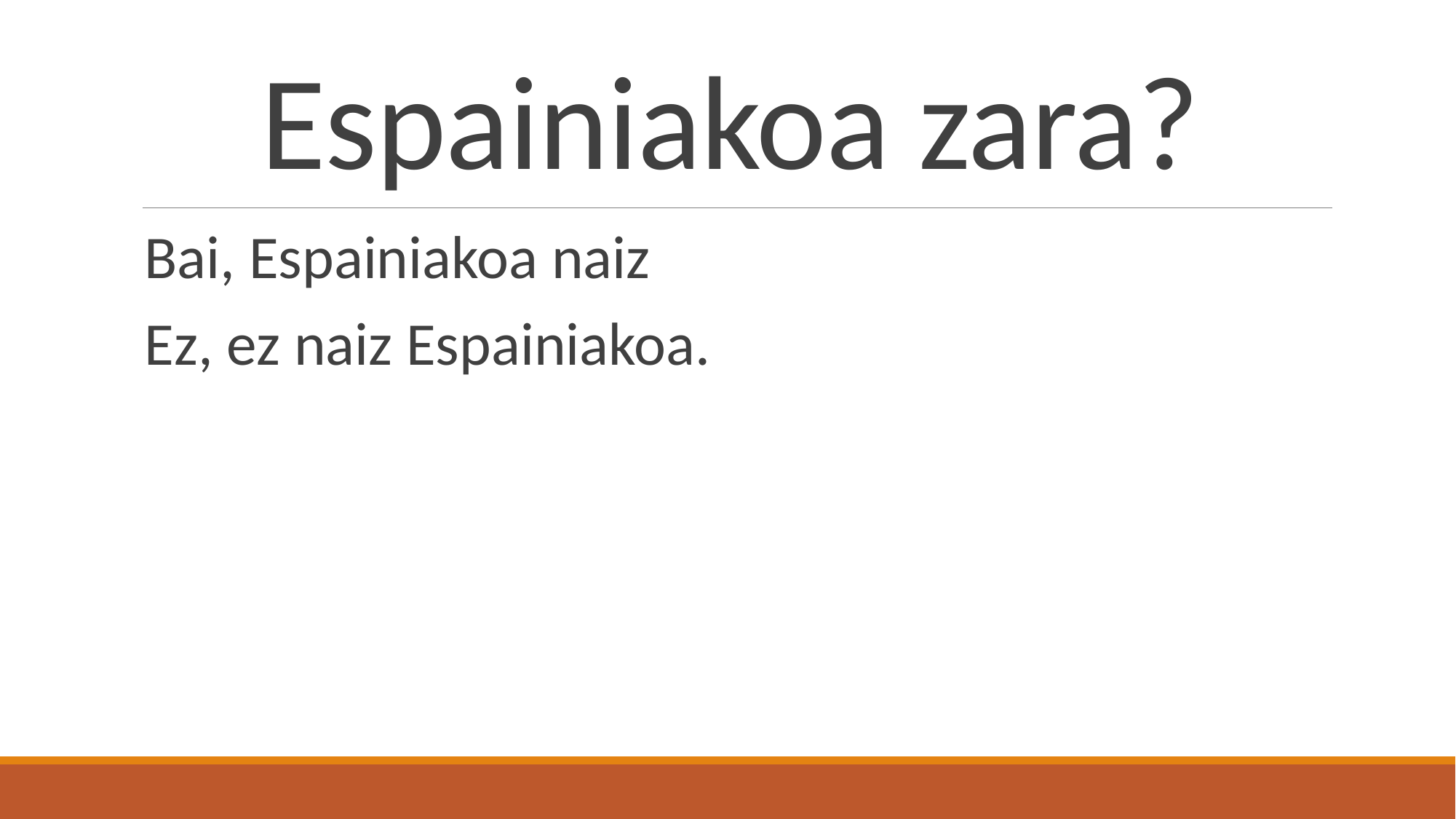

# Espainiakoa zara?
Bai, Espainiakoa naiz
Ez, ez naiz Espainiakoa.